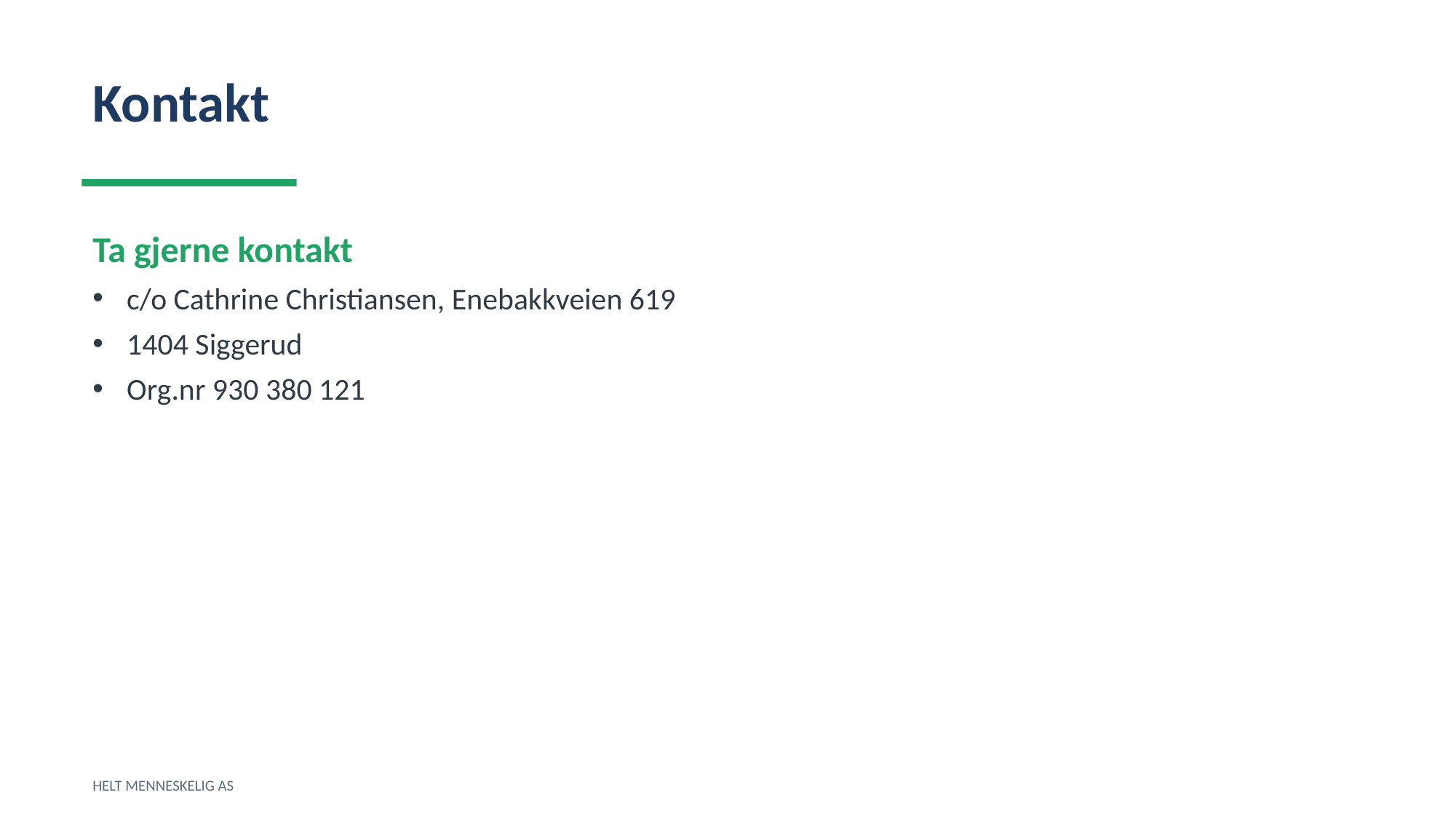

Kontakt

Ta gjerne kontakt
c/o Cathrine Christiansen, Enebakkveien 619
1404 Siggerud
Org.nr 930 380 121
HELT MENNESKELIG AS